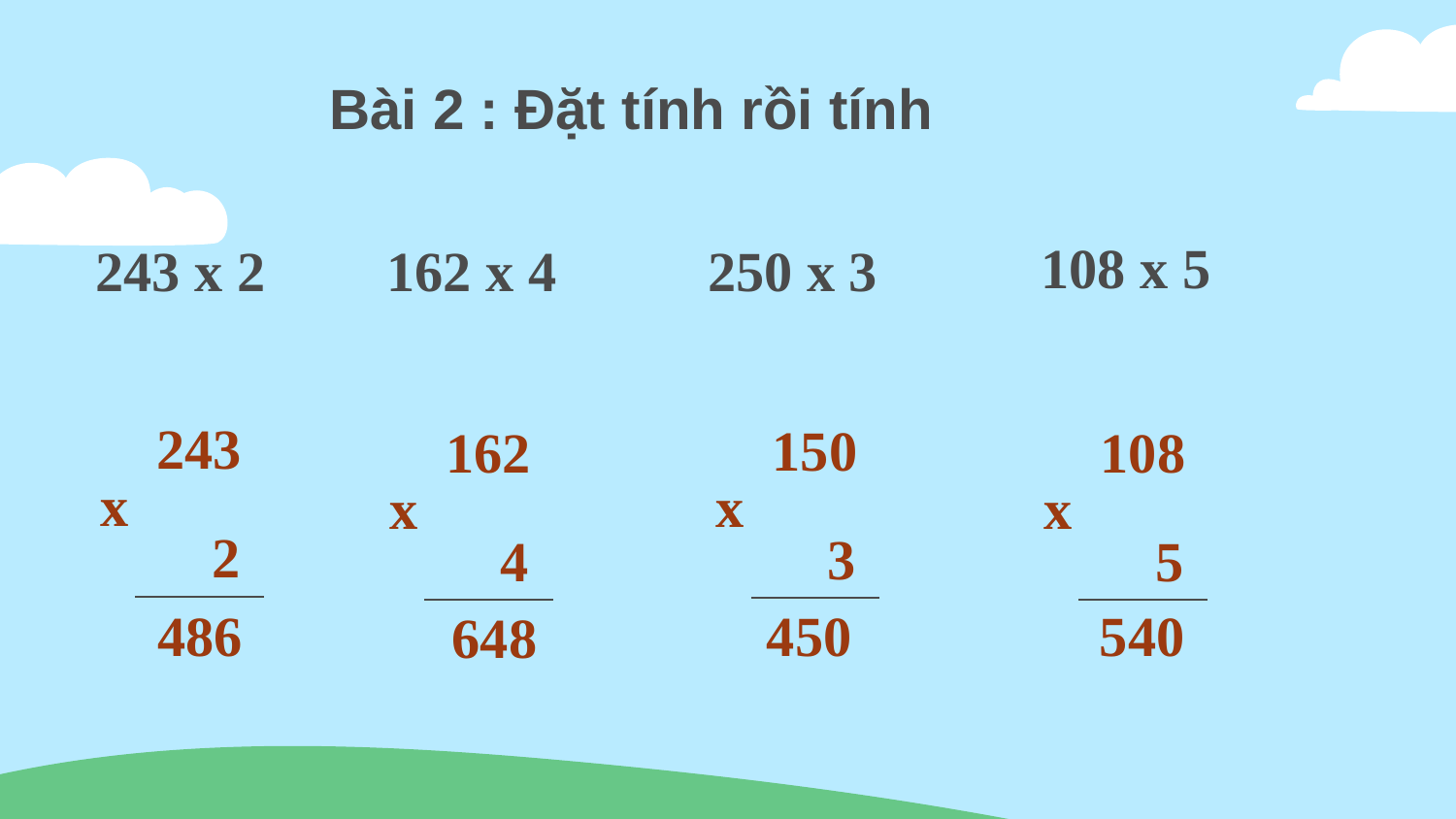

Bài 2 : Đặt tính rồi tính
108 x 5
243 x 2
162 x 4
250 x 3
243
2
x
150
3
x
162
4
x
108
5
x
486
450
540
648